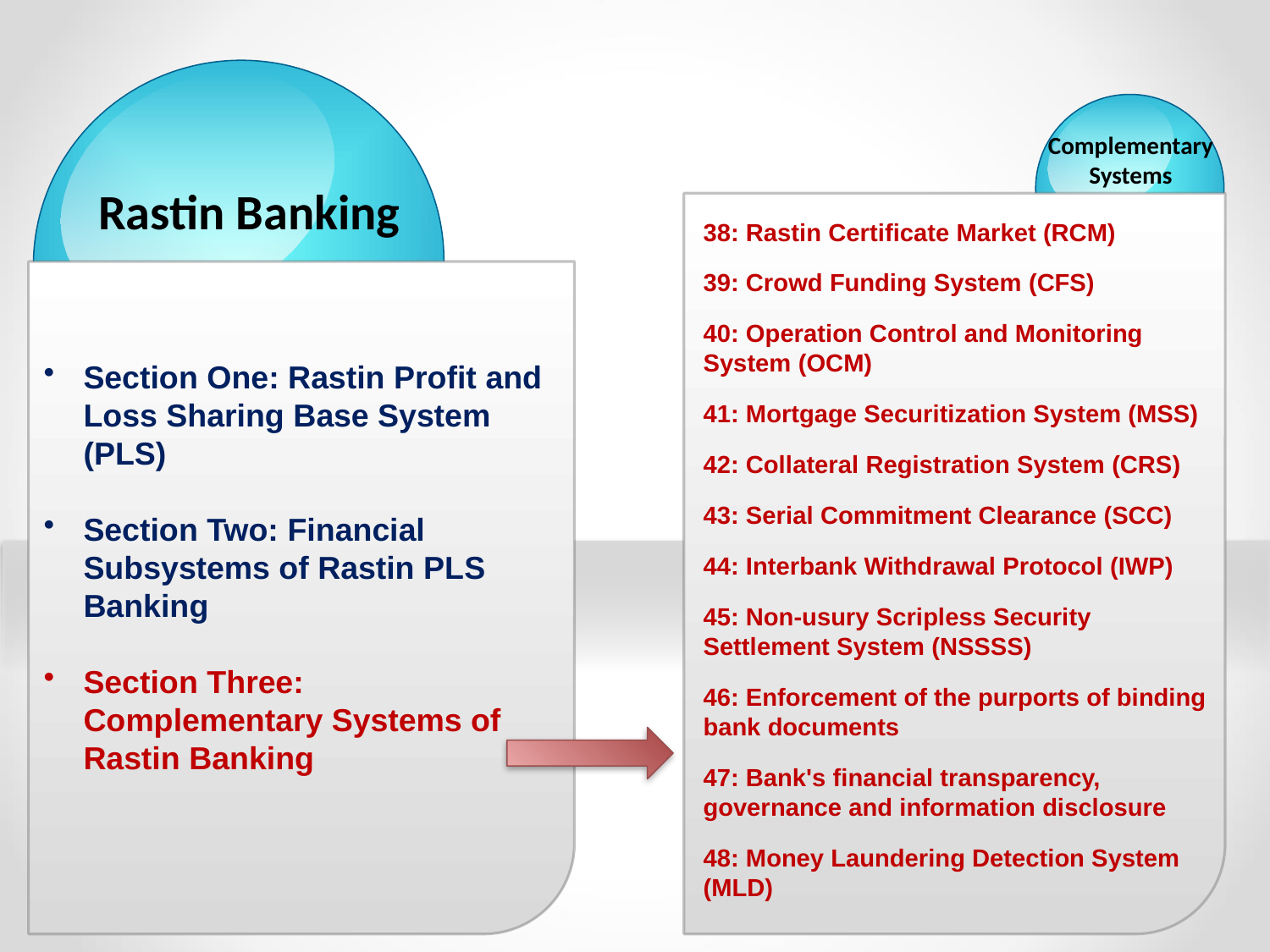

Complementary Systems
Rastin Banking

38: Rastin Certificate Market (RCM)
39: Crowd Funding System (CFS)
40: Operation Control and Monitoring System (OCM)
41: Mortgage Securitization System (MSS)
42: Collateral Registration System (CRS)
43: Serial Commitment Clearance (SCC)
44: Interbank Withdrawal Protocol (IWP)
45: Non-usury Scripless Security Settlement System (NSSSS)
46: Enforcement of the purports of binding bank documents
47: Bank's financial transparency, governance and information disclosure
48: Money Laundering Detection System (MLD)

Section One: Rastin Profit and Loss Sharing Base System (PLS)

Section Two: Financial Subsystems of Rastin PLS Banking

Section Three: Complementary Systems of Rastin Banking